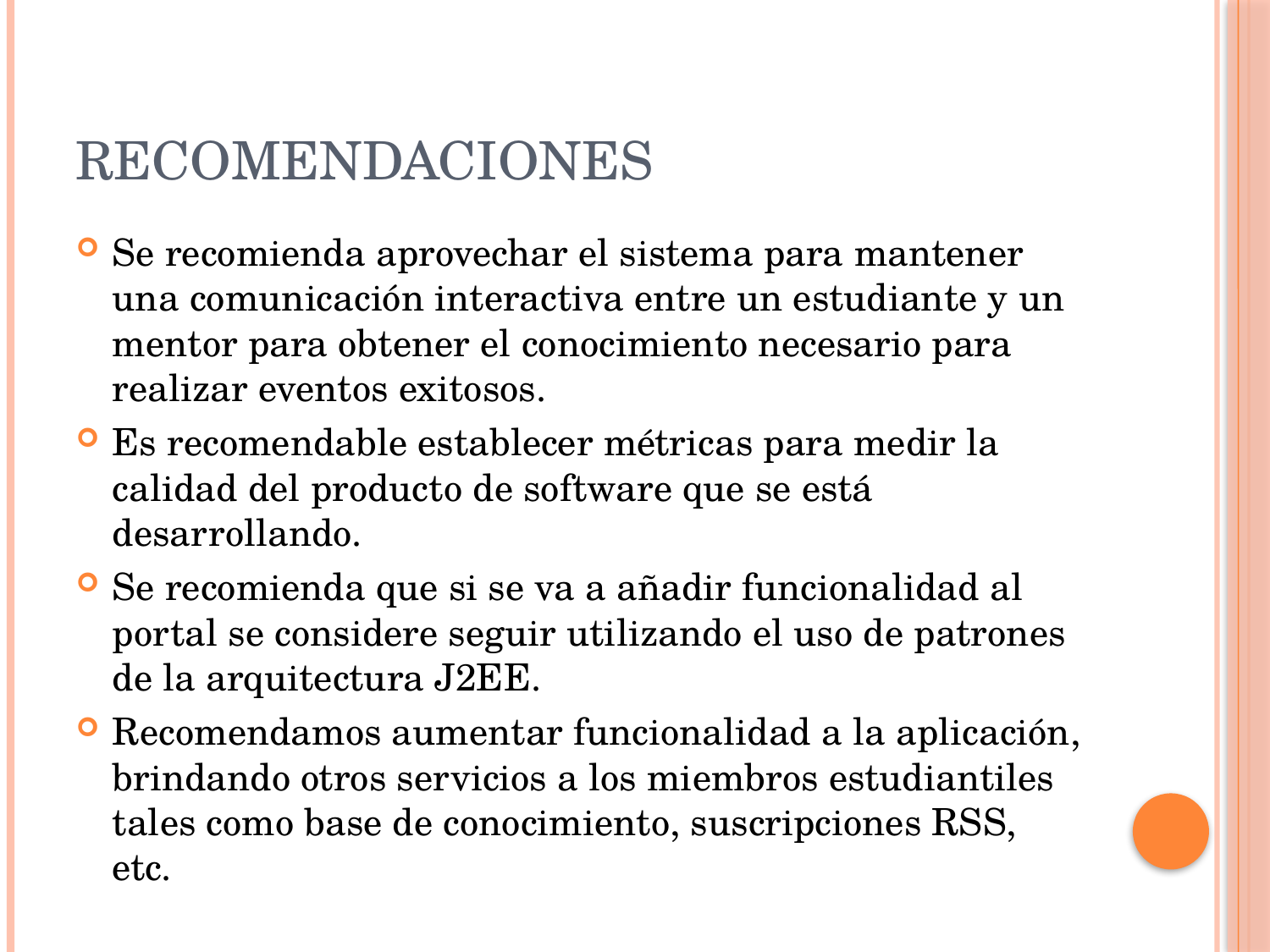

# Recomendaciones
Se recomienda aprovechar el sistema para mantener una comunicación interactiva entre un estudiante y un mentor para obtener el conocimiento necesario para realizar eventos exitosos.
Es recomendable establecer métricas para medir la calidad del producto de software que se está desarrollando.
Se recomienda que si se va a añadir funcionalidad al portal se considere seguir utilizando el uso de patrones de la arquitectura J2EE.
Recomendamos aumentar funcionalidad a la aplicación, brindando otros servicios a los miembros estudiantiles tales como base de conocimiento, suscripciones RSS, etc.